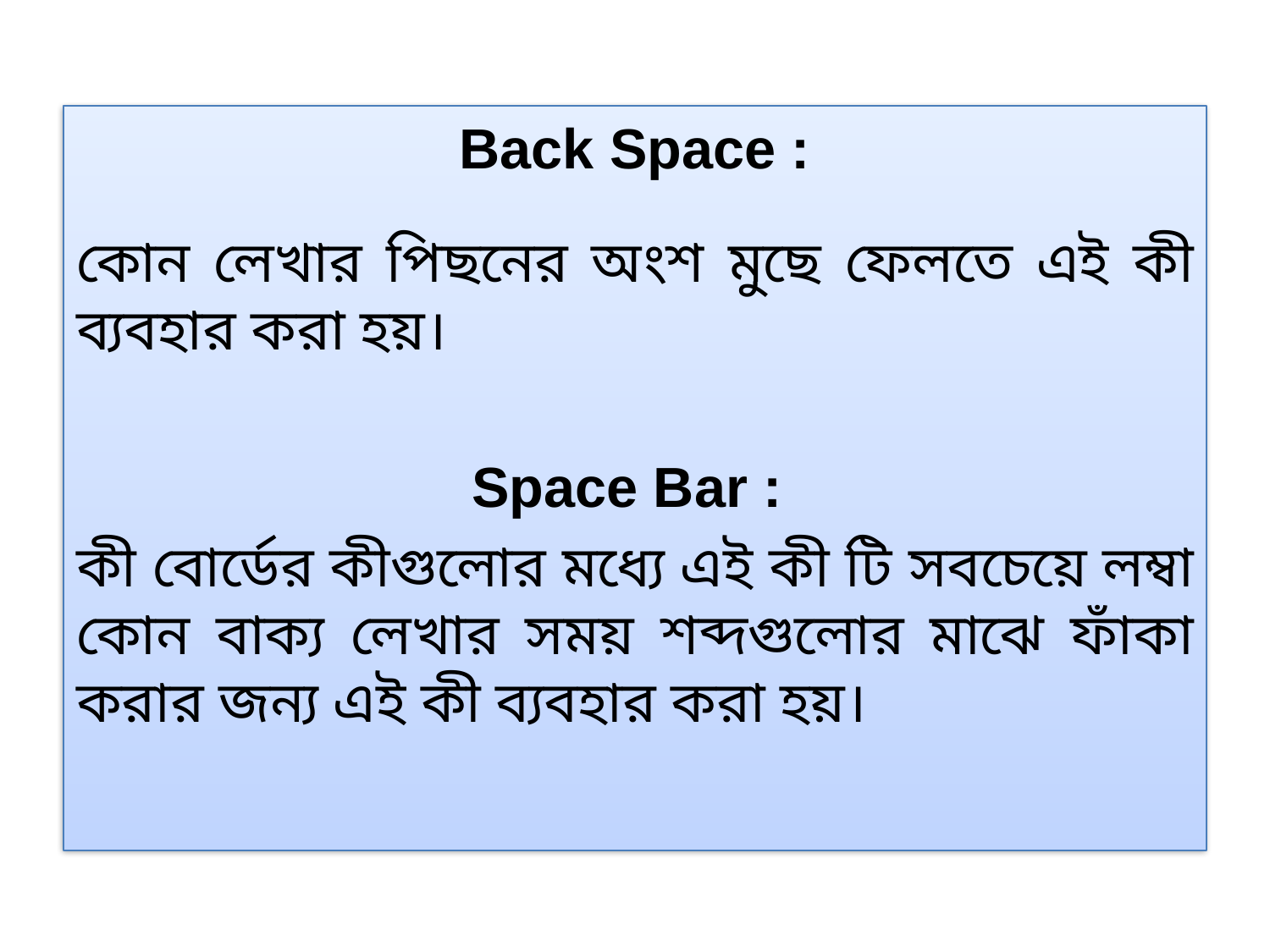

Back Space :

কোন লেখার পিছনের অংশ মুছে ফেলতে এই কী ব্যবহার করা হয়।

Space Bar :
কী বোর্ডের কীগুলোর মধ্যে এই কী টি সবচেয়ে লম্বা কোন বাক্য লেখার সময় শব্দগুলোর মাঝে ফাঁকা করার জন্য এই কী ব্যবহার করা হয়।